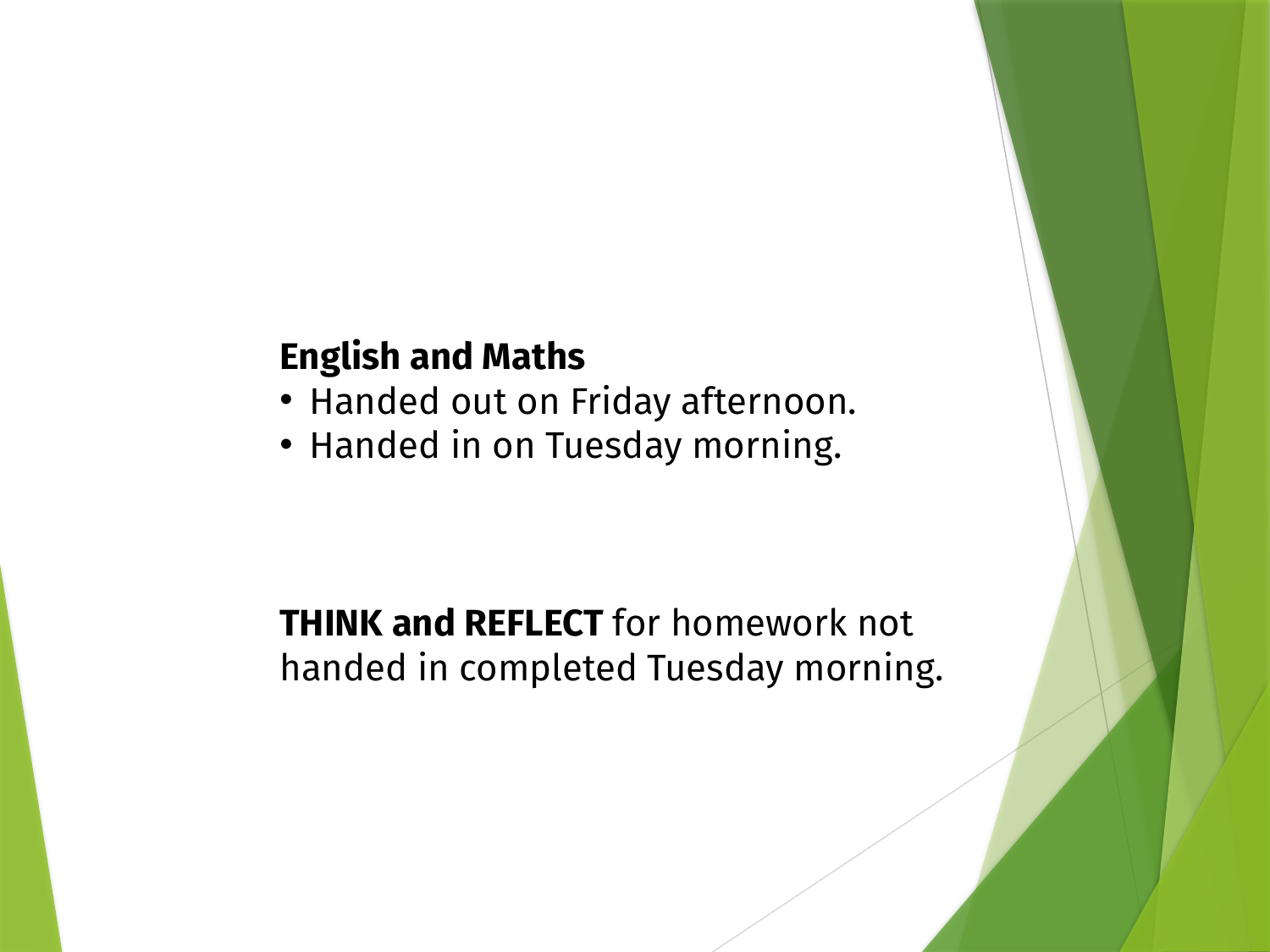

English and Maths
Handed out on Friday afternoon.
Handed in on Tuesday morning.

THINK and REFLECT for homework not handed in completed Tuesday morning.